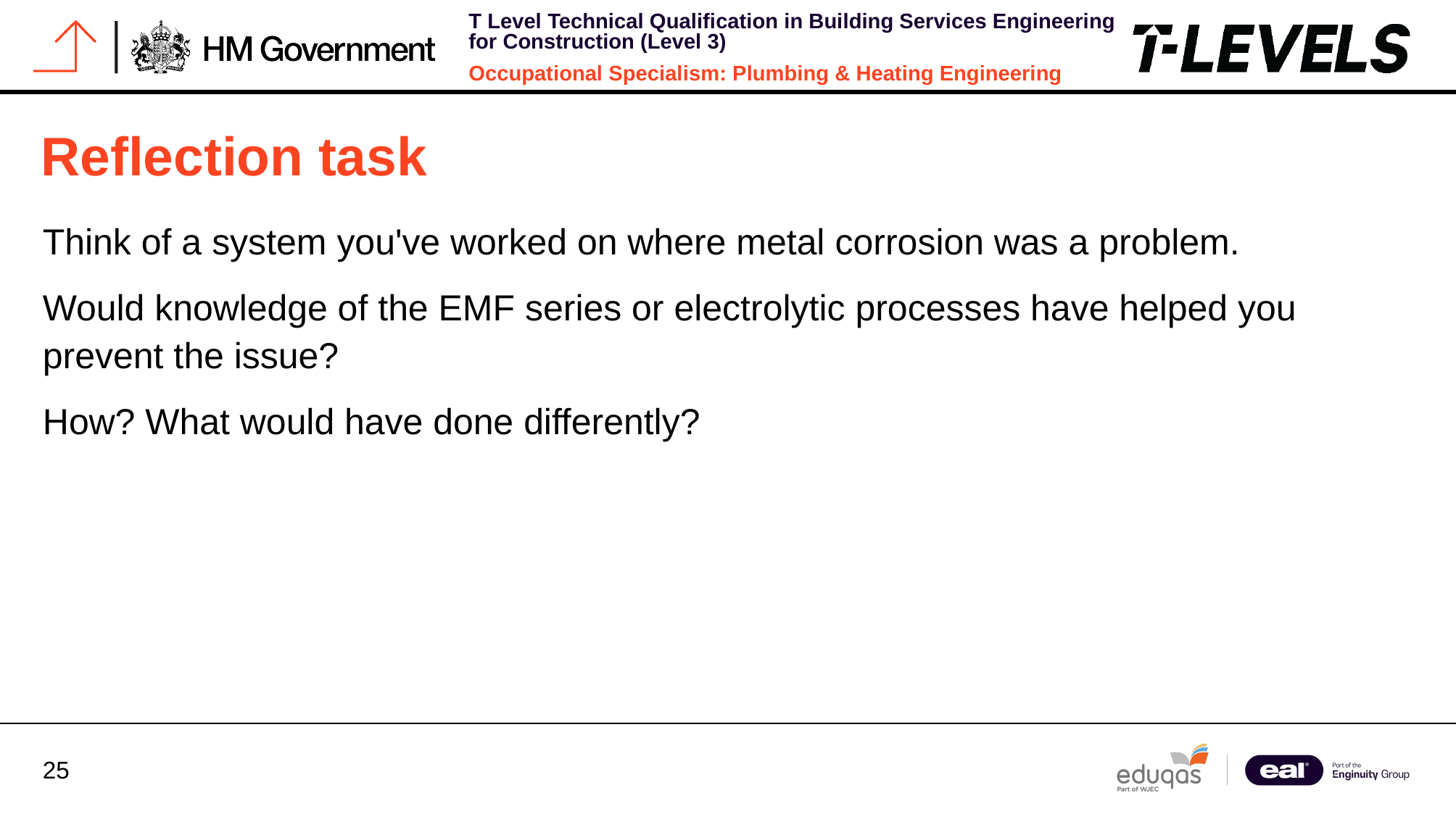

# Reflection task
Think of a system you've worked on where metal corrosion was a problem.
Would knowledge of the EMF series or electrolytic processes have helped you prevent the issue?
How? What would have done differently?